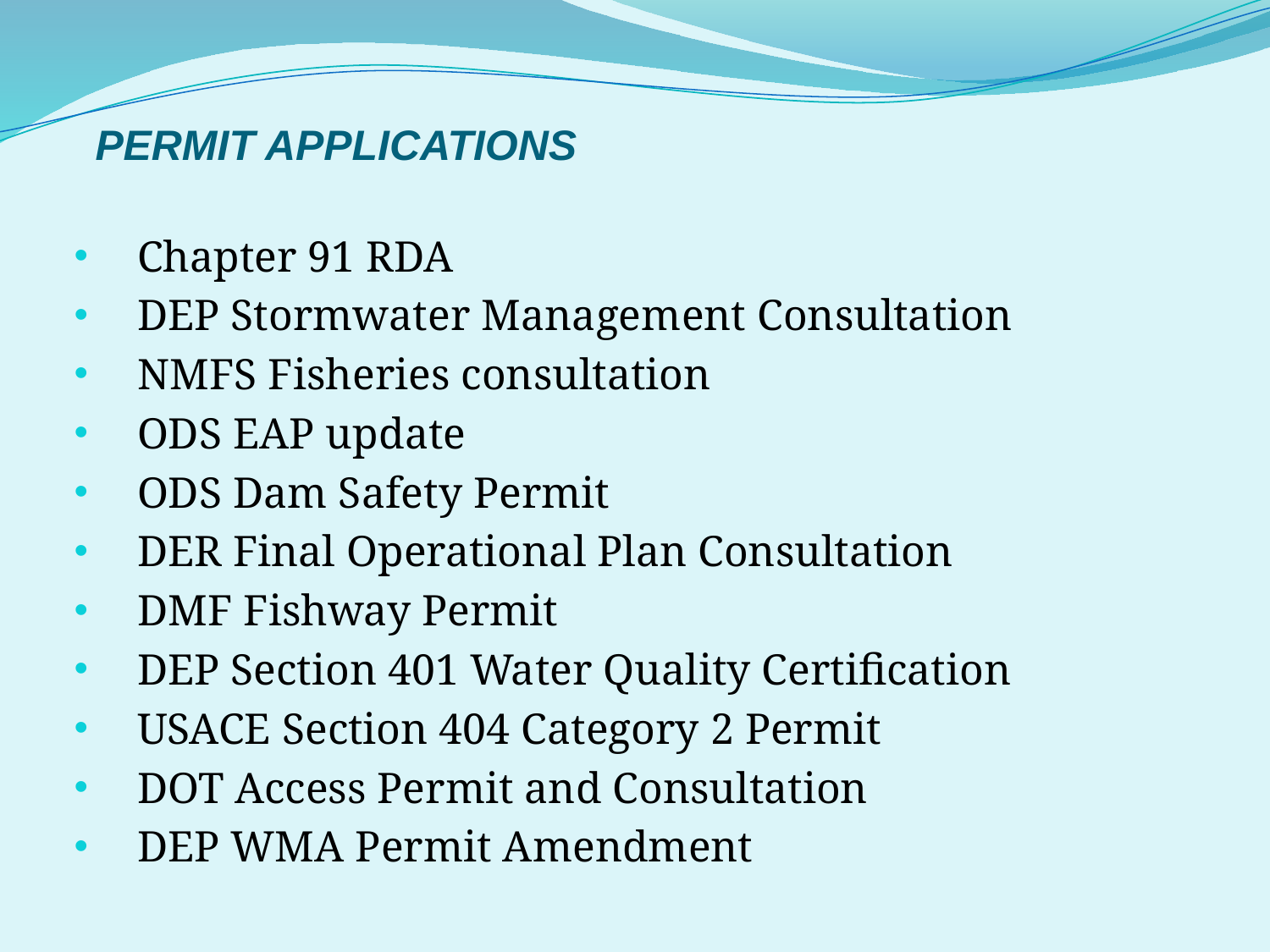

# PERMIT APPLICATIONS

Chapter 91 RDA
DEP Stormwater Management Consultation
NMFS Fisheries consultation
ODS EAP update
ODS Dam Safety Permit
DER Final Operational Plan Consultation
DMF Fishway Permit
DEP Section 401 Water Quality Certification
USACE Section 404 Category 2 Permit
DOT Access Permit and Consultation
DEP WMA Permit Amendment